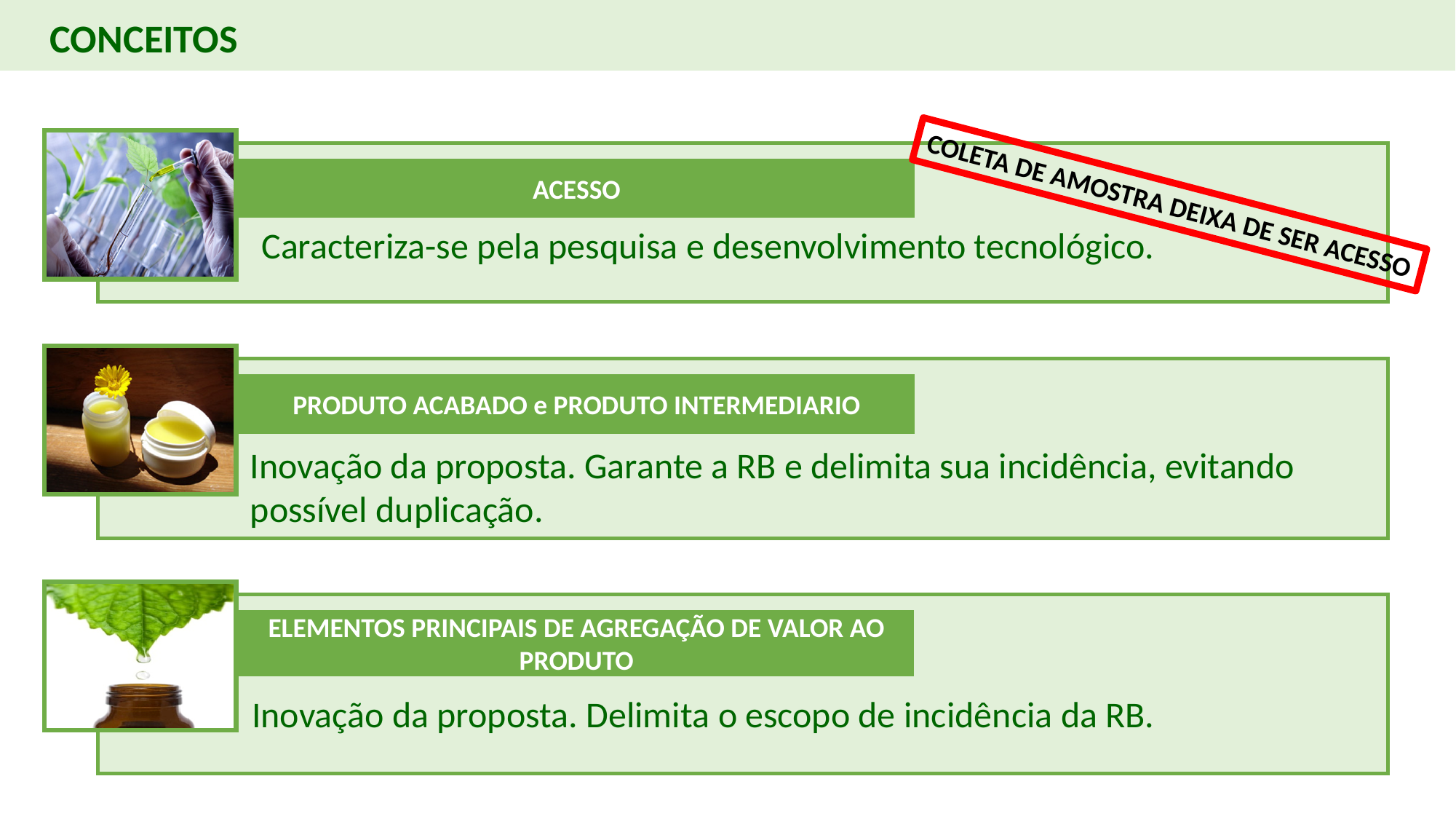

# CONCEITOS

ACESSO
Caracteriza-se pela pesquisa e desenvolvimento tecnológico.
COLETA DE AMOSTRA DEIXA DE SER ACESSO

PRODUTO ACABADO e PRODUTO INTERMEDIARIO
Inovação da proposta. Garante a RB e delimita sua incidência, evitando possível duplicação.

ELEMENTOS PRINCIPAIS DE AGREGAÇÃO DE VALOR AO PRODUTO
Inovação da proposta. Delimita o escopo de incidência da RB.